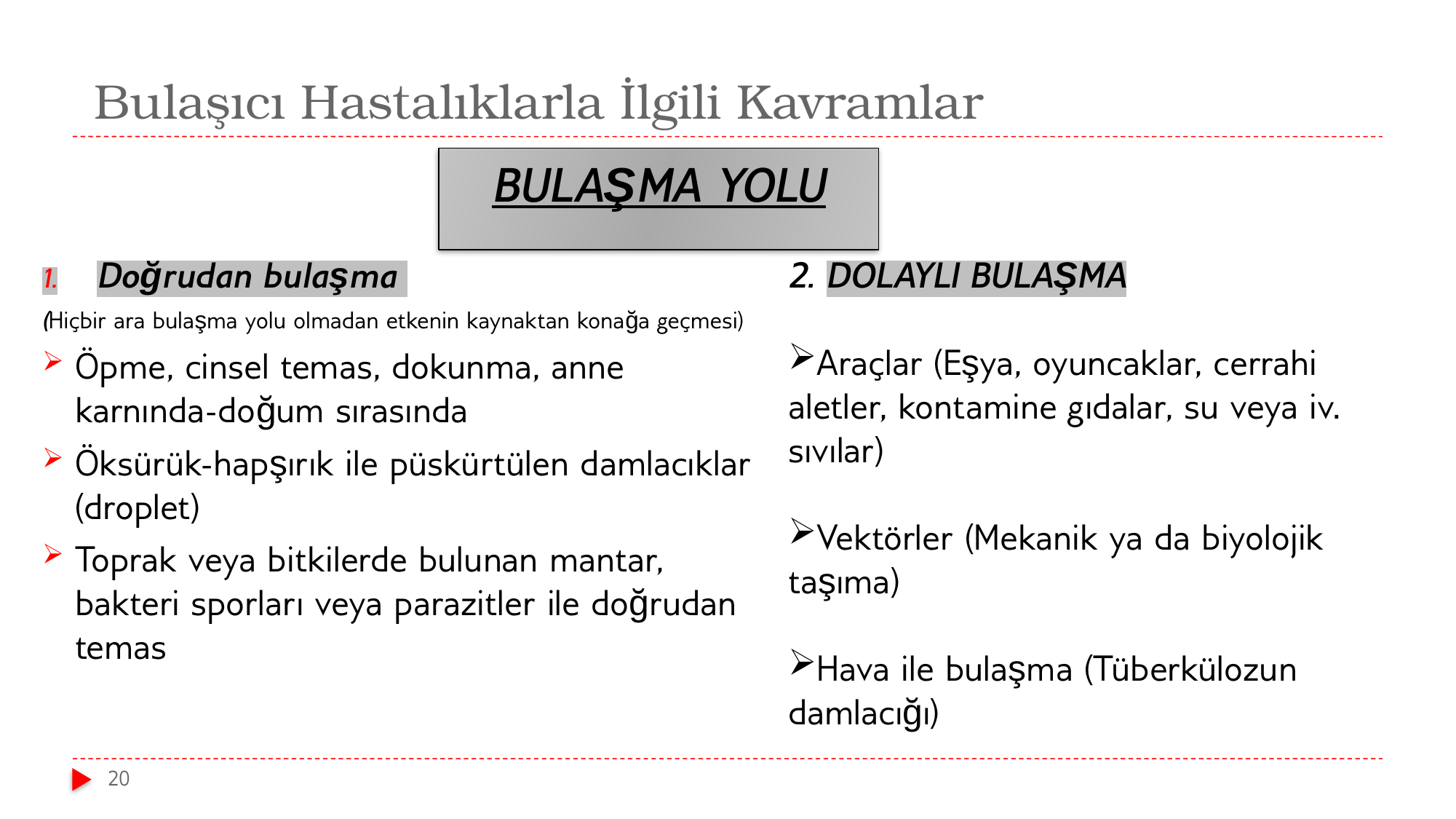

# Bulaşıcı Hastalıklarla İlgili Kavramlar
BULAŞMA YOLU

Doğrudan bulaşma
(Hiçbir ara bulaşma yolu olmadan etkenin kaynaktan konağa geçmesi)
Öpme, cinsel temas, dokunma, anne karnında-doğum sırasında
Öksürük-hapşırık ile püskürtülen damlacıklar (droplet)
Toprak veya bitkilerde bulunan mantar, bakteri sporları veya parazitler ile doğrudan temas
2. DOLAYLI BULAŞMA

Araçlar (Eşya, oyuncaklar, cerrahi aletler, kontamine gıdalar, su veya iv. sıvılar)

Vektörler (Mekanik ya da biyolojik taşıma)

Hava ile bulaşma (Tüberkülozun damlacığı)
20